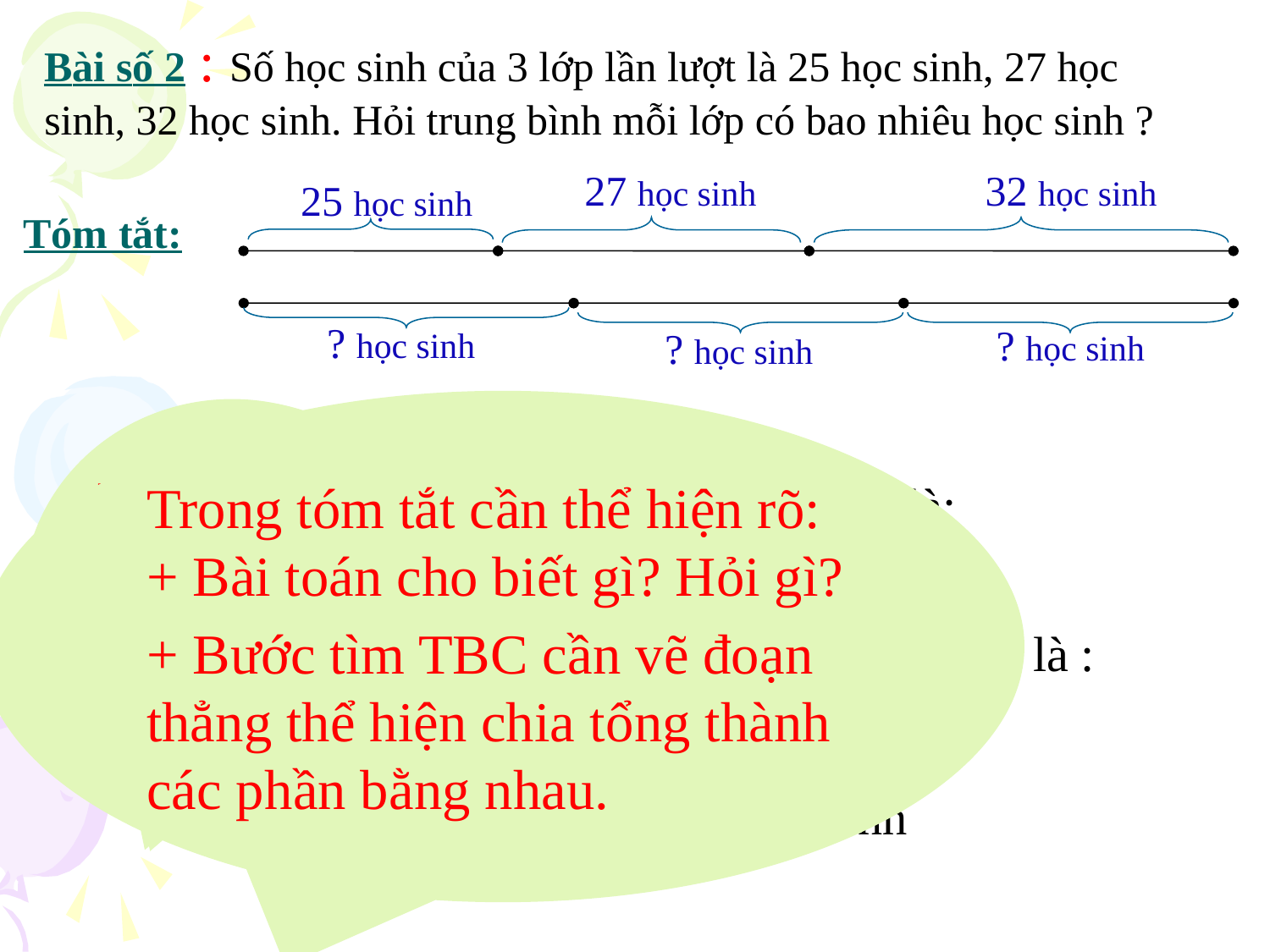

Bài số 2 : Số học sinh của 3 lớp lần lượt là 25 học sinh, 27 học sinh, 32 học sinh. Hỏi trung bình mỗi lớp có bao nhiêu học sinh ?

  27 học sinh
       32 học sinh
25 học sinh

? học sinh
? học sinh
? học sinh
Tóm tắt:
Trong tóm tắt cần thể hiện rõ: + Bài toán cho biết gì? Hỏi gì?
+ Bước tìm TBC cần vẽ đoạn thẳng thể hiện chia tổng thành các phần bằng nhau.
Bài giải
Khi tóm tắt bài toán tìm TBC cần lưu ý gì?
Hãy tóm tắt bài toán bằng sơ đồ đoạn thẳng.
Tổng số học sinh của 3 lớp  là:

25 + 27 + 32 =
84 (học sinh)

Trung bình mỗi lớp có số học sinh là :

    28 (học sinh )
84 : 3 =
Đáp số : 28 học sinh